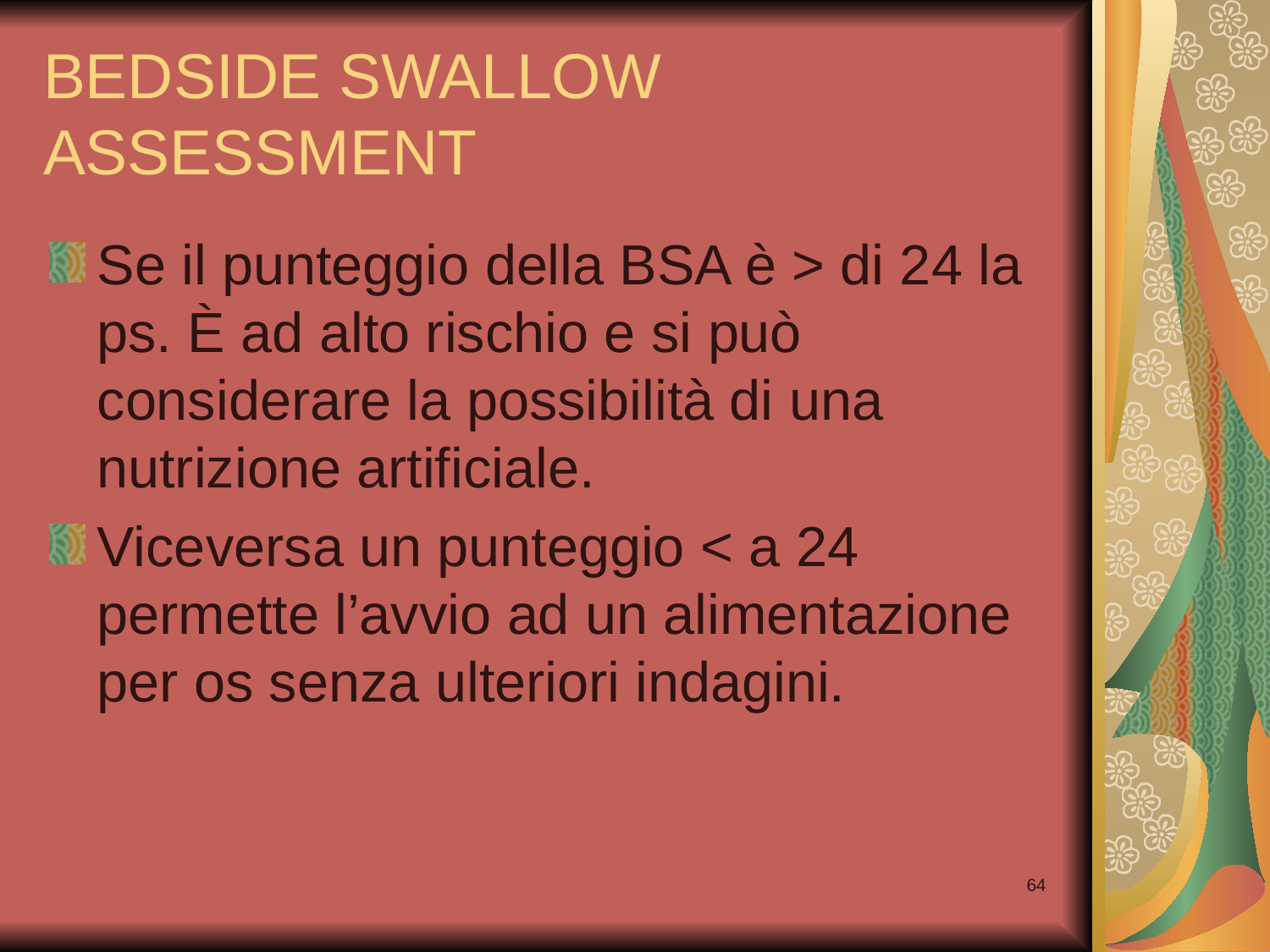

# BEDSIDE SWALLOW ASSESSMENT
Se il punteggio della BSA è > di 24 la ps. È ad alto rischio e si può considerare la possibilità di una nutrizione artificiale.
Viceversa un punteggio < a 24 permette l’avvio ad un alimentazione per os senza ulteriori indagini.
64